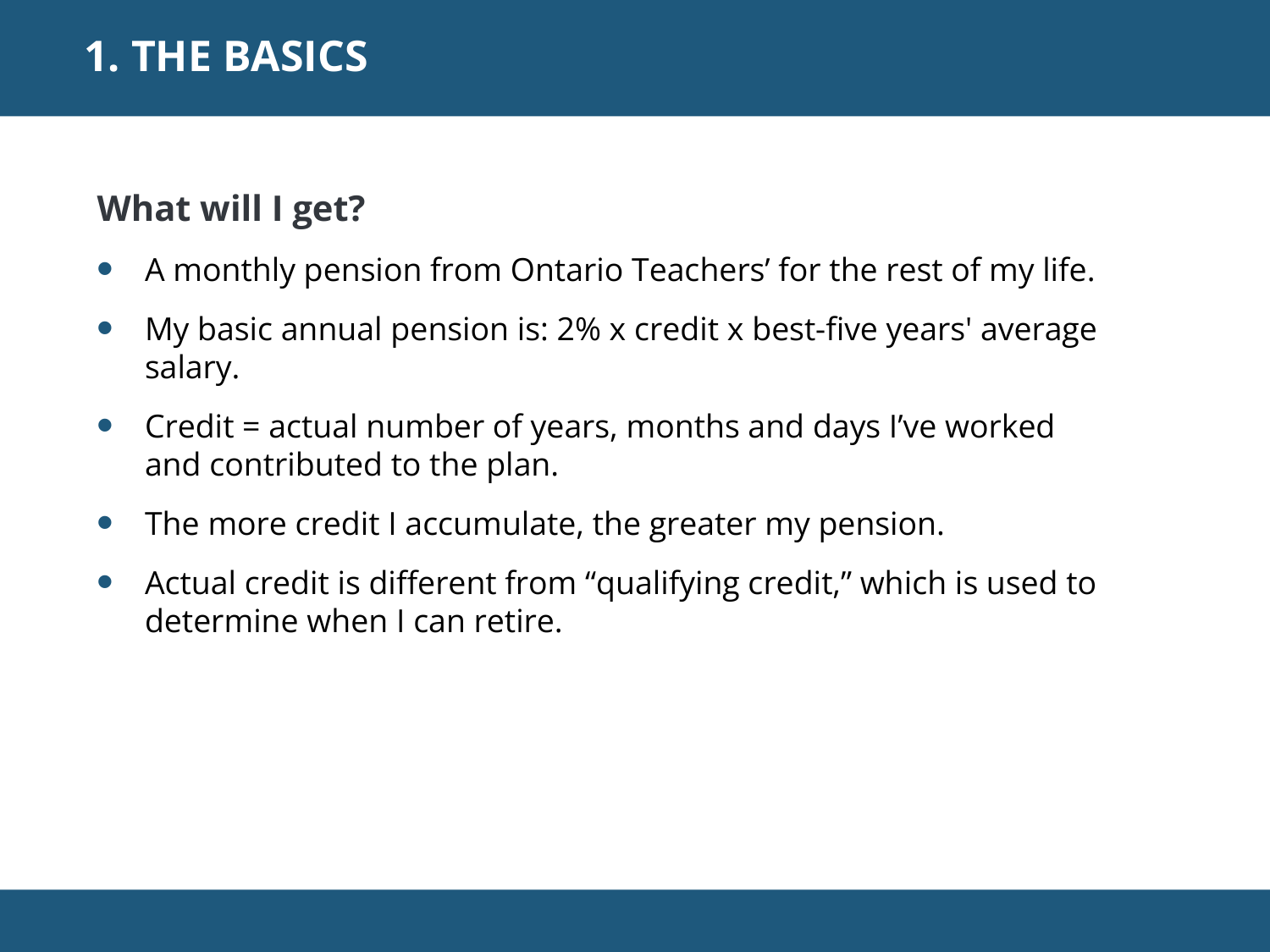

1. THE BASICS
What will I get?
A monthly pension from Ontario Teachers’ for the rest of my life.
My basic annual pension is: 2% x credit x best-five years' average salary.
Credit = actual number of years, months and days I’ve worked and contributed to the plan.
The more credit I accumulate, the greater my pension.
Actual credit is different from “qualifying credit,” which is used to determine when I can retire.